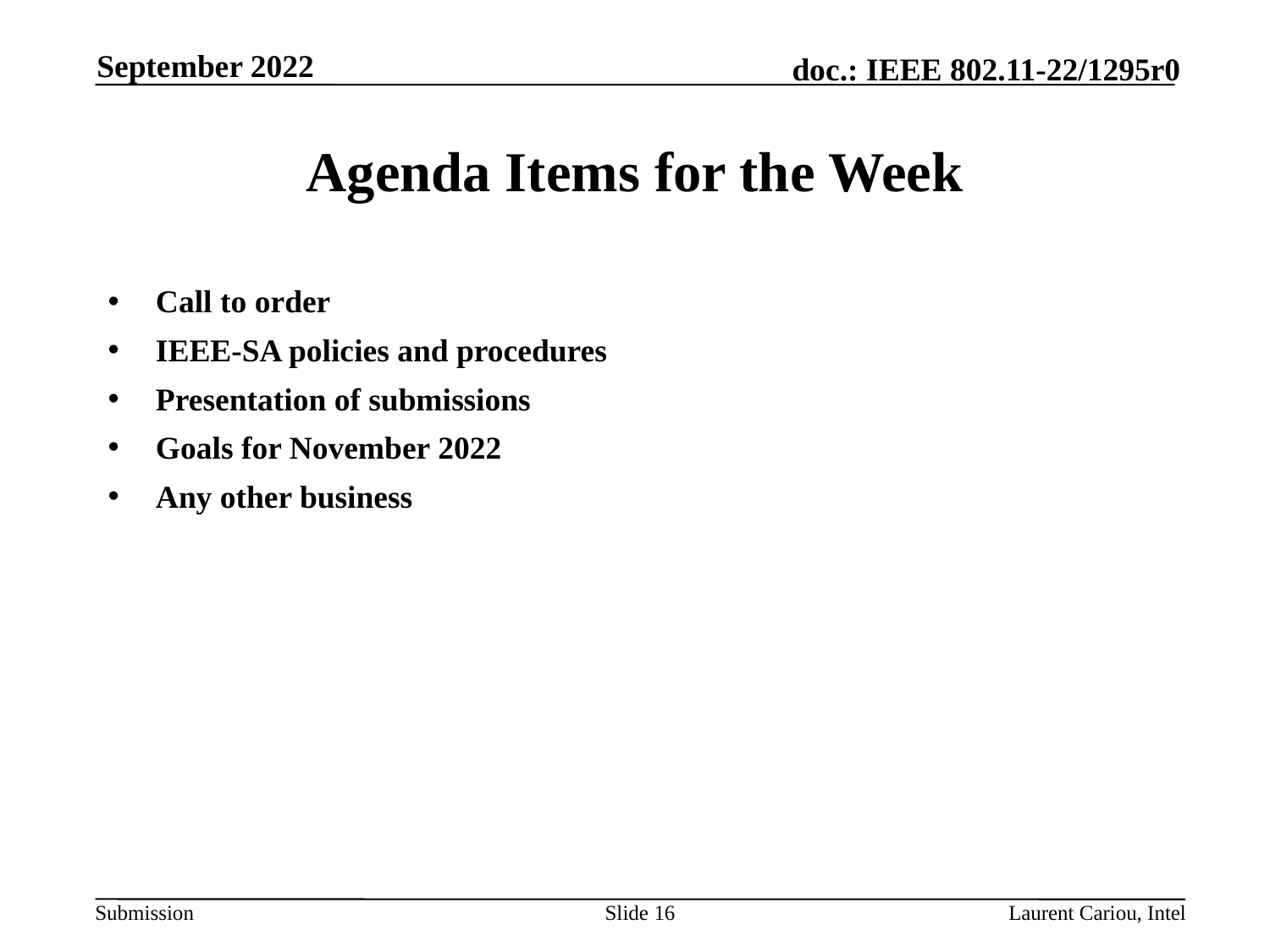

September 2022
# Agenda Items for the Week
Call to order
IEEE-SA policies and procedures
Presentation of submissions
Goals for November 2022
Any other business

Slide 16
Laurent Cariou, Intel